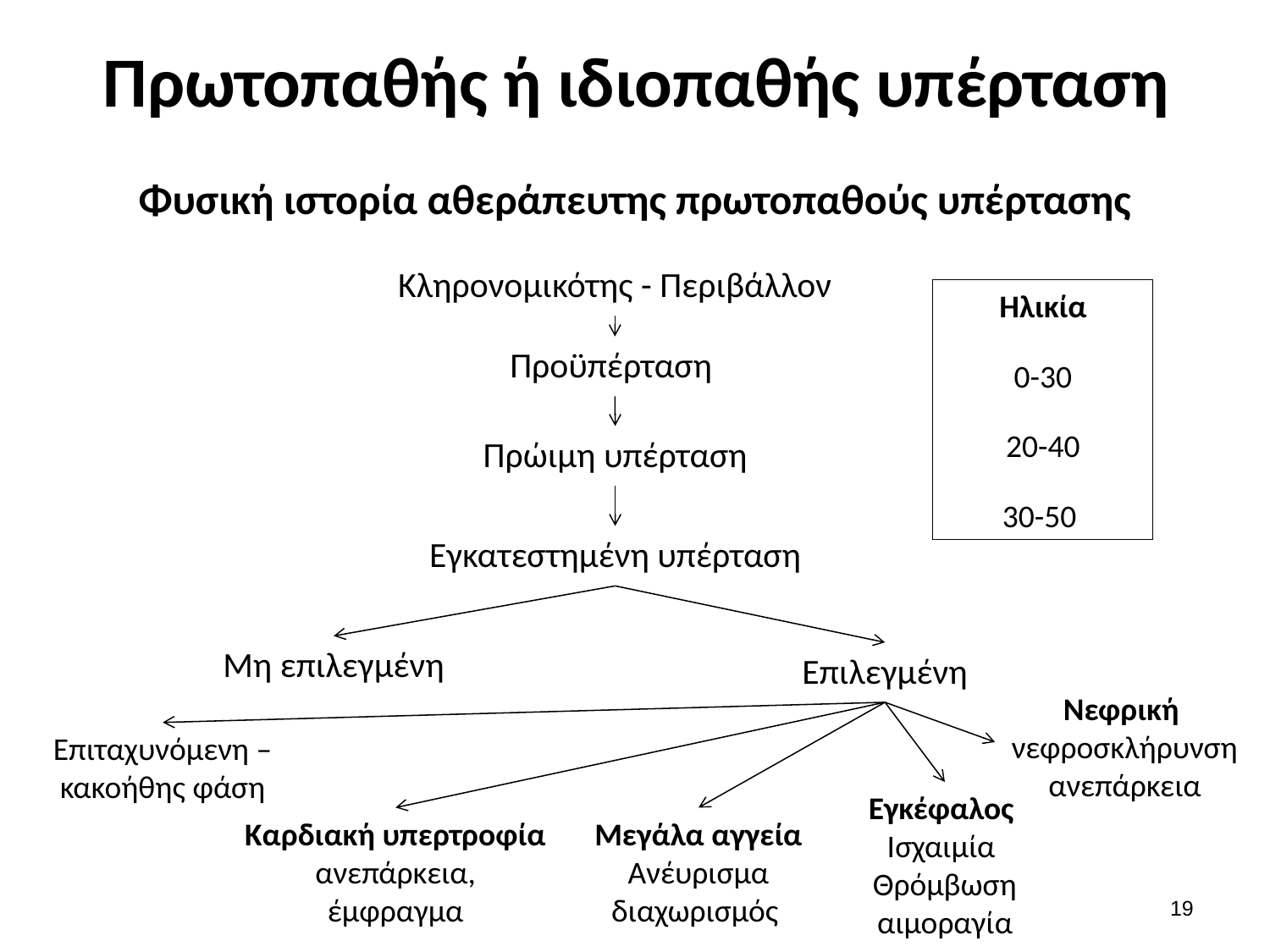

# Πρωτοπαθής ή ιδιοπαθής υπέρταση
Φυσική ιστορία αθεράπευτης πρωτοπαθούς υπέρτασης
Κληρονομικότης - Περιβάλλον
Ηλικία
0-30
20-40
30-50
Προϋπέρταση
Πρώιμη υπέρταση
Εγκατεστημένη υπέρταση
Μη επιλεγμένη
Επιλεγμένη
Νεφρική
νεφροσκλήρυνση
ανεπάρκεια
Επιταχυνόμενη – κακοήθης φάση
Εγκέφαλος
Ισχαιμία
Θρόμβωση
αιμοραγία
Καρδιακή υπερτροφία ανεπάρκεια,
έμφραγμα
Μεγάλα αγγεία
Ανέυρισμα
διαχωρισμός
19